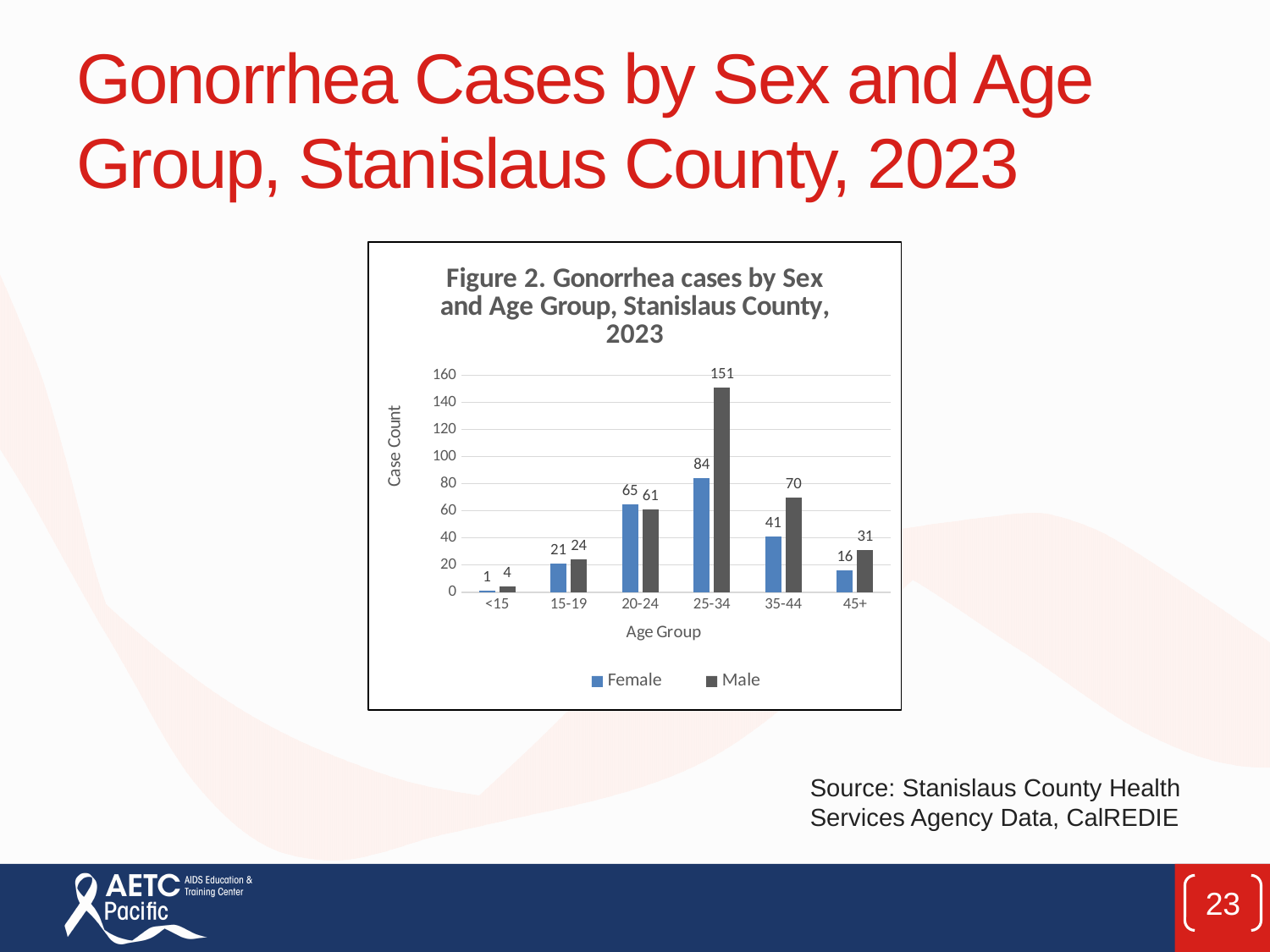

# Gonorrhea Cases by Sex and Age Group, Stanislaus County, 2023

### Chart: Figure 2. Gonorrhea cases by Sex and Age Group, Stanislaus County, 2023

| Category | Female  | Male |
|---|---|---|
| <15 | 1.0 | 4.0 |
| 15-19 | 21.0 | 24.0 |
| 20-24 | 65.0 | 61.0 |
| 25-34 | 84.0 | 151.0 |
| 35-44 | 41.0 | 70.0 |
| 45+ | 16.0 | 31.0 |
Source: Stanislaus County Health Services Agency Data, CalREDIE
23